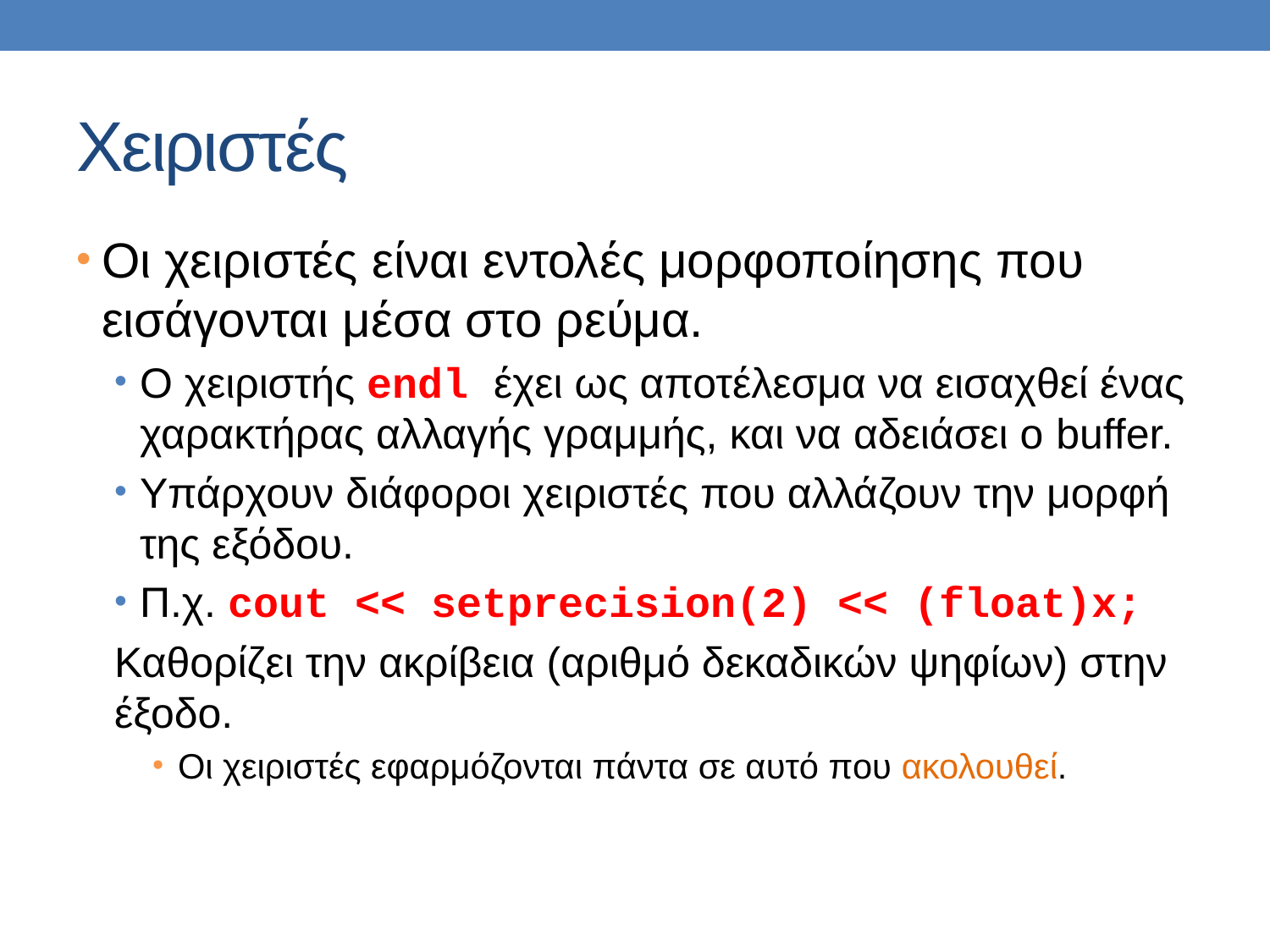

# Χειριστές
Οι χειριστές είναι εντολές μορφοποίησης που εισάγονται μέσα στο ρεύμα.
Ο χειριστής endl έχει ως αποτέλεσμα να εισαχθεί ένας χαρακτήρας αλλαγής γραμμής, και να αδειάσει ο buffer.
Υπάρχουν διάφοροι χειριστές που αλλάζουν την μορφή της εξόδου.
Π.χ. cout << setprecision(2) << (float)x;
Καθορίζει την ακρίβεια (αριθμό δεκαδικών ψηφίων) στην έξοδο.
Οι χειριστές εφαρμόζονται πάντα σε αυτό που ακολουθεί.